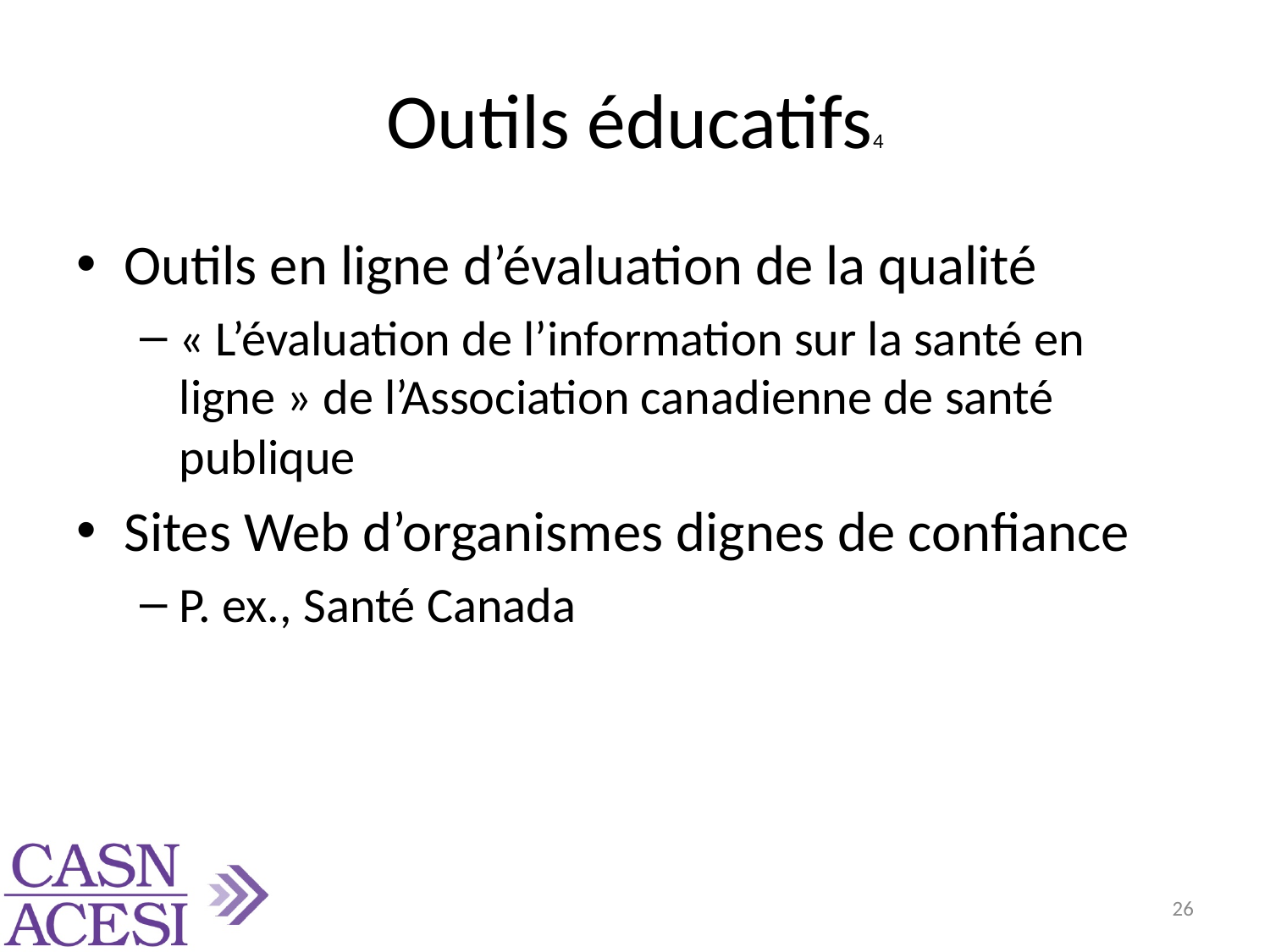

# Outils éducatifs4
Outils en ligne d’évaluation de la qualité
« L’évaluation de l’information sur la santé en ligne » de l’Association canadienne de santé publique
Sites Web d’organismes dignes de confiance
P. ex., Santé Canada

26